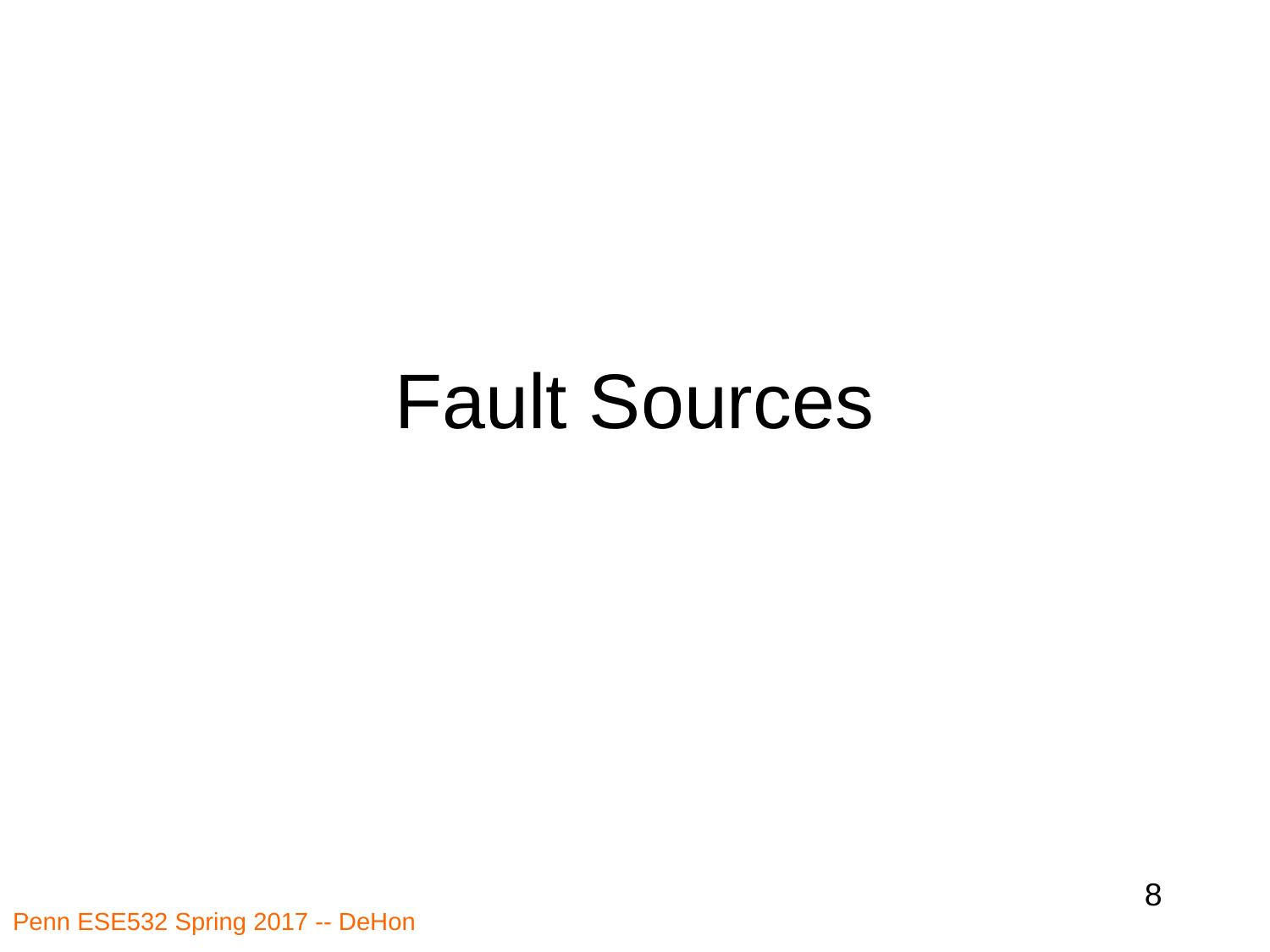

# Fault Sources

8
Penn ESE532 Spring 2017 -- DeHon